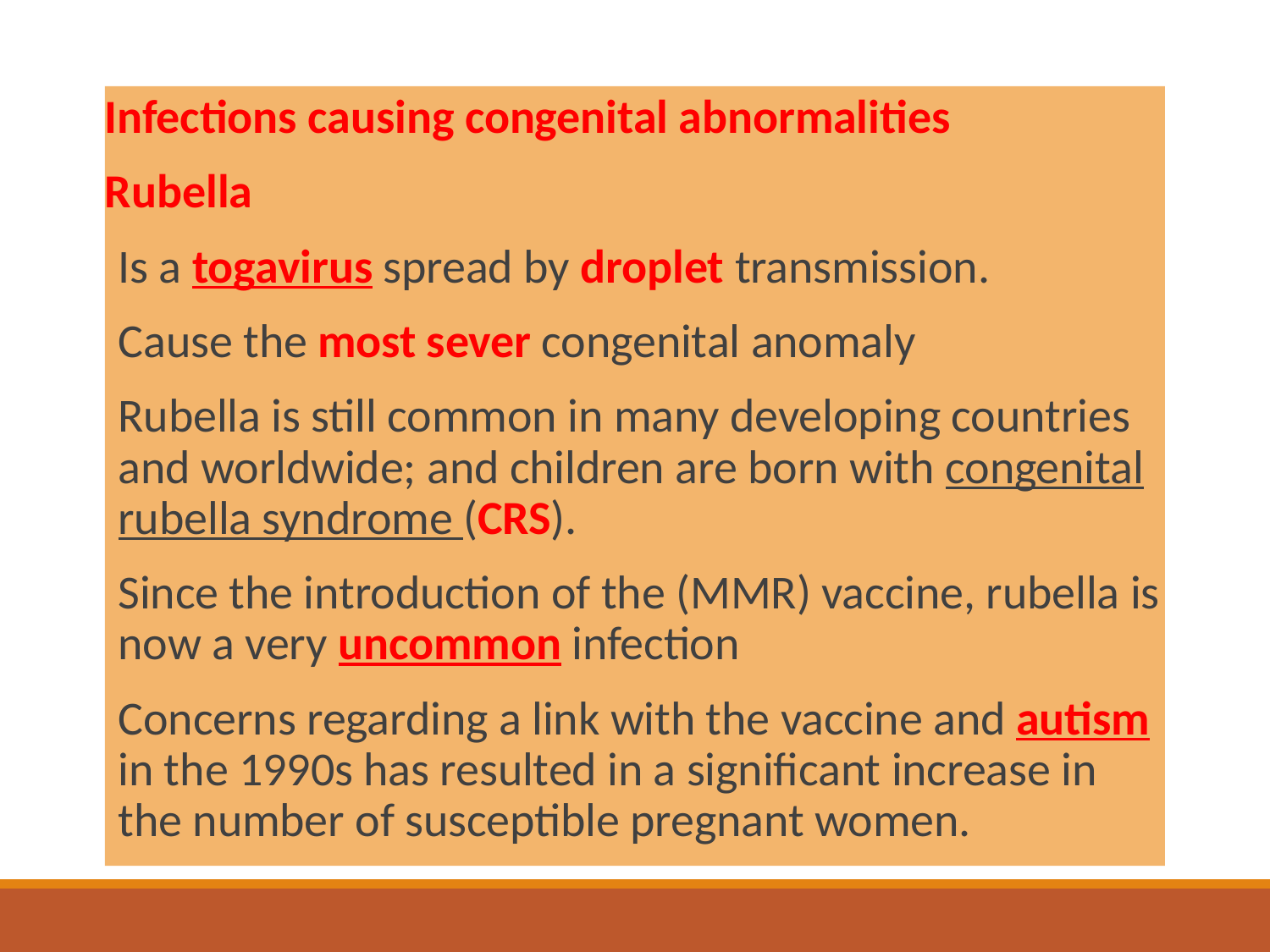

Infections causing congenital abnormalities
Rubella
Is a togavirus spread by droplet transmission.
Cause the most sever congenital anomaly
Rubella is still common in many developing countries and worldwide; and children are born with congenital rubella syndrome (CRS).
Since the introduction of the (MMR) vaccine, rubella is now a very uncommon infection
Concerns regarding a link with the vaccine and autism in the 1990s has resulted in a significant increase in the number of susceptible pregnant women.